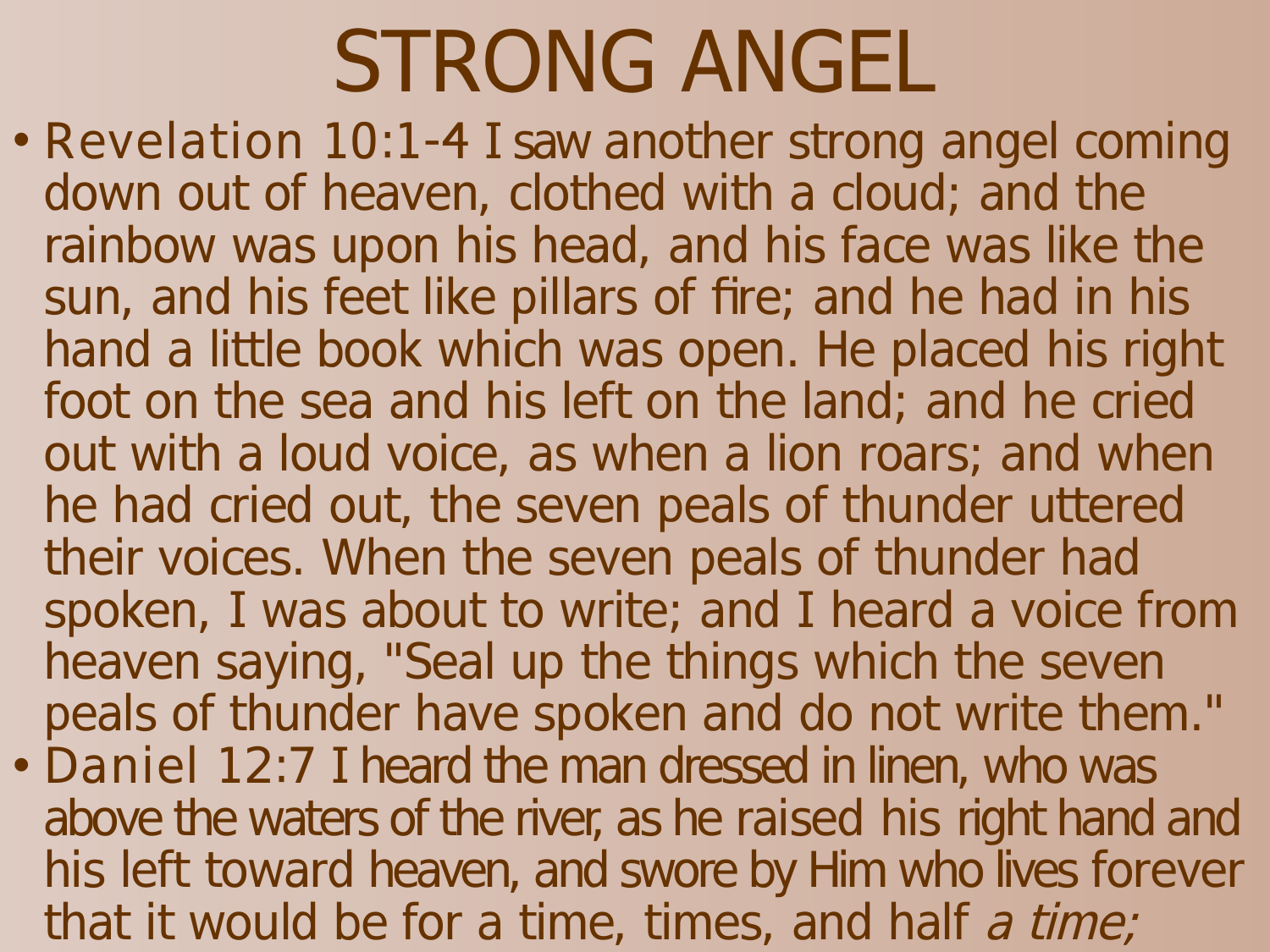

# STRONG ANGEL
Revelation 10:1-4 I saw another strong angel coming down out of heaven, clothed with a cloud; and the rainbow was upon his head, and his face was like the sun, and his feet like pillars of fire; and he had in his hand a little book which was open. He placed his right foot on the sea and his left on the land; and he cried out with a loud voice, as when a lion roars; and when he had cried out, the seven peals of thunder uttered their voices. When the seven peals of thunder had spoken, I was about to write; and I heard a voice from heaven saying, "Seal up the things which the seven peals of thunder have spoken and do not write them."
Daniel 12:7 I heard the man dressed in linen, who was above the waters of the river, as he raised his right hand and his left toward heaven, and swore by Him who lives forever that it would be for a time, times, and half a time;